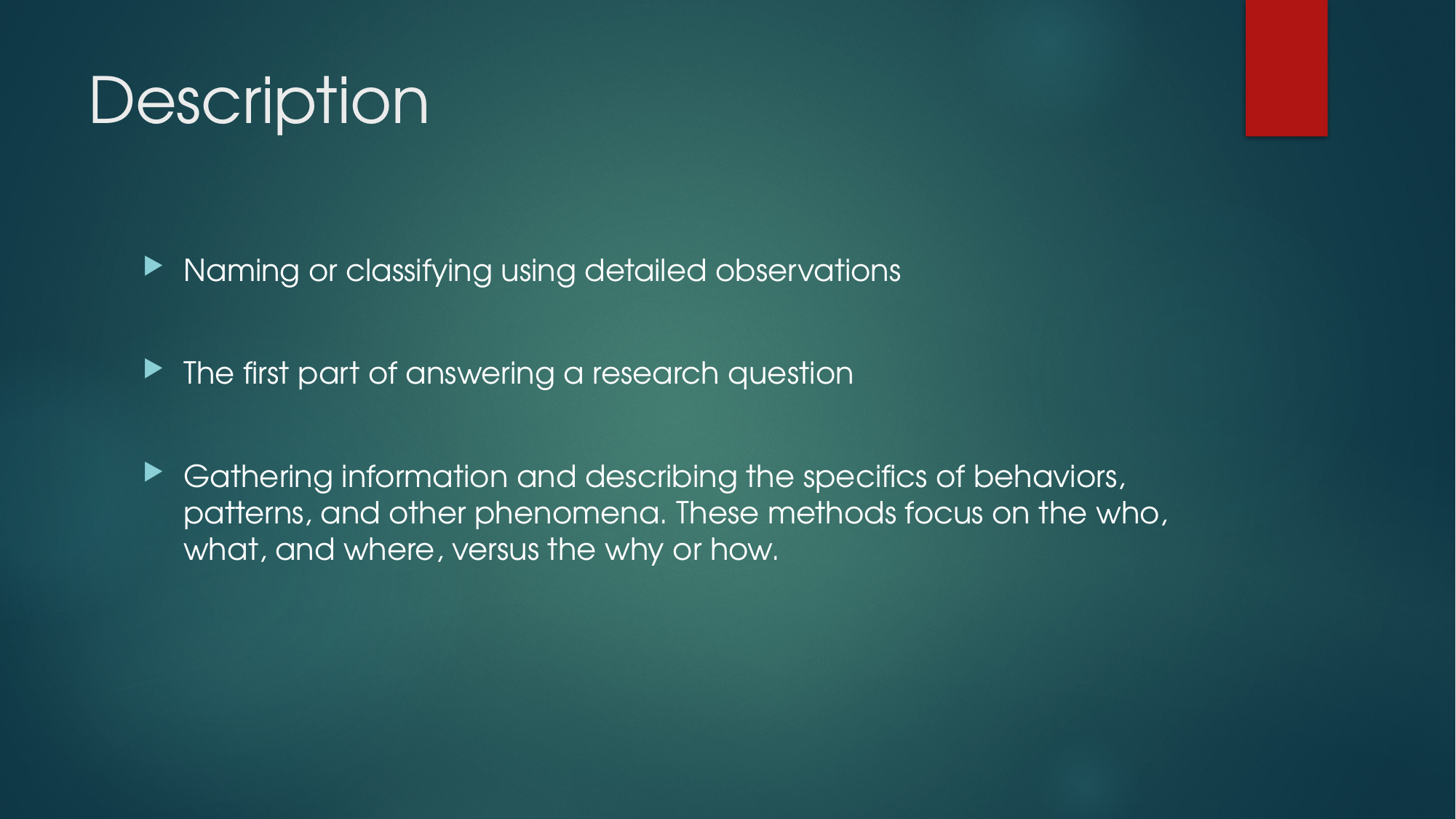

# Description
Naming or classifying using detailed observations

The first part of answering a research question

Gathering information and describing the specifics of behaviors, patterns, and other phenomena. These methods focus on the who, what, and where, versus the why or how.